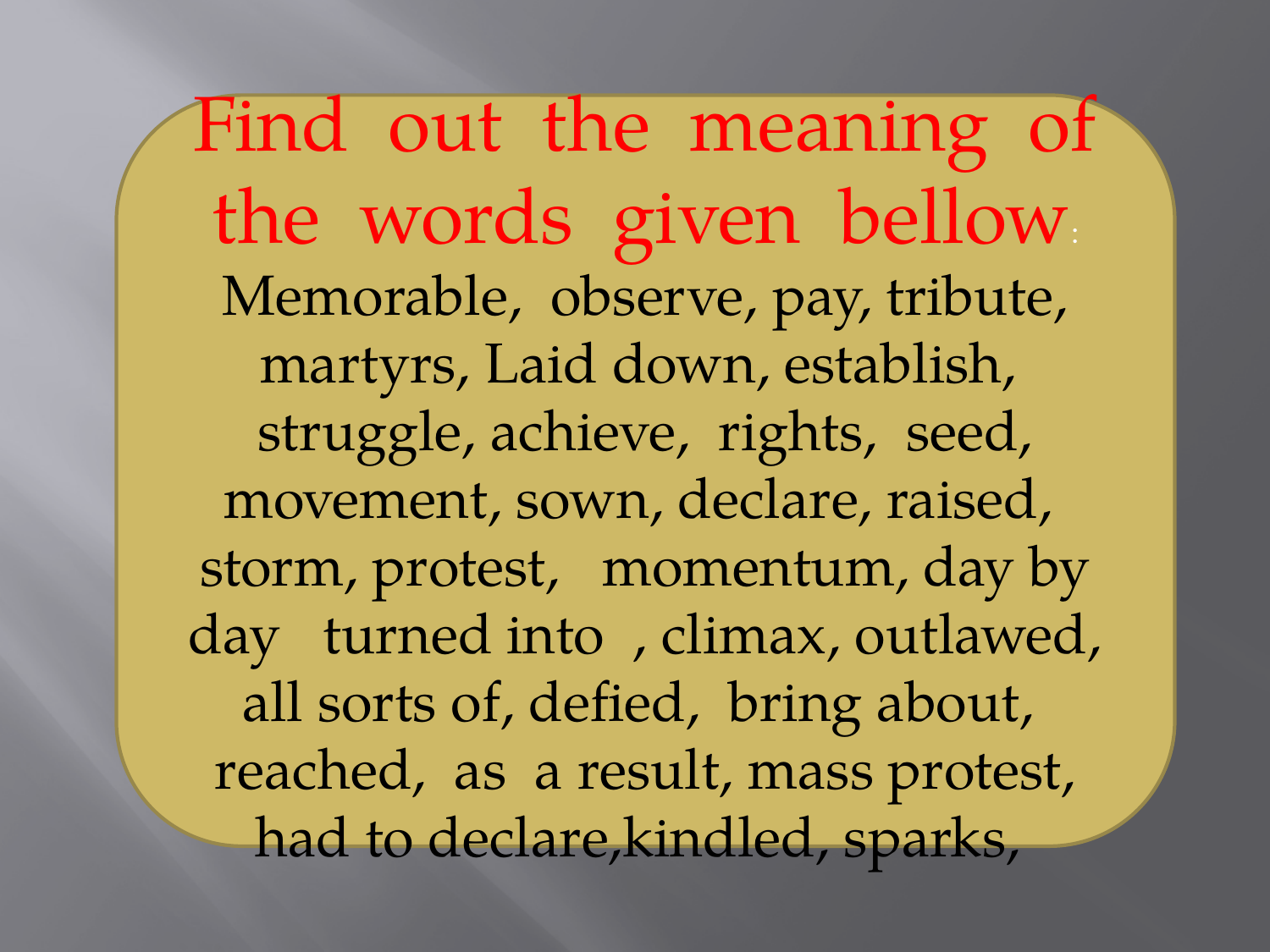

Find  out  the  meaning  of the  words  given  bellow:
Memorable,  observe, pay, tribute, martyrs, Laid down, establish,  struggle, achieve,  rights,  seed, movement, sown, declare, raised,  storm, protest,   momentum, day by day   turned into  , climax, outlawed, all sorts of, defied,  bring about,  reached,  as  a result, mass protest, had to declare,kindled, sparks,